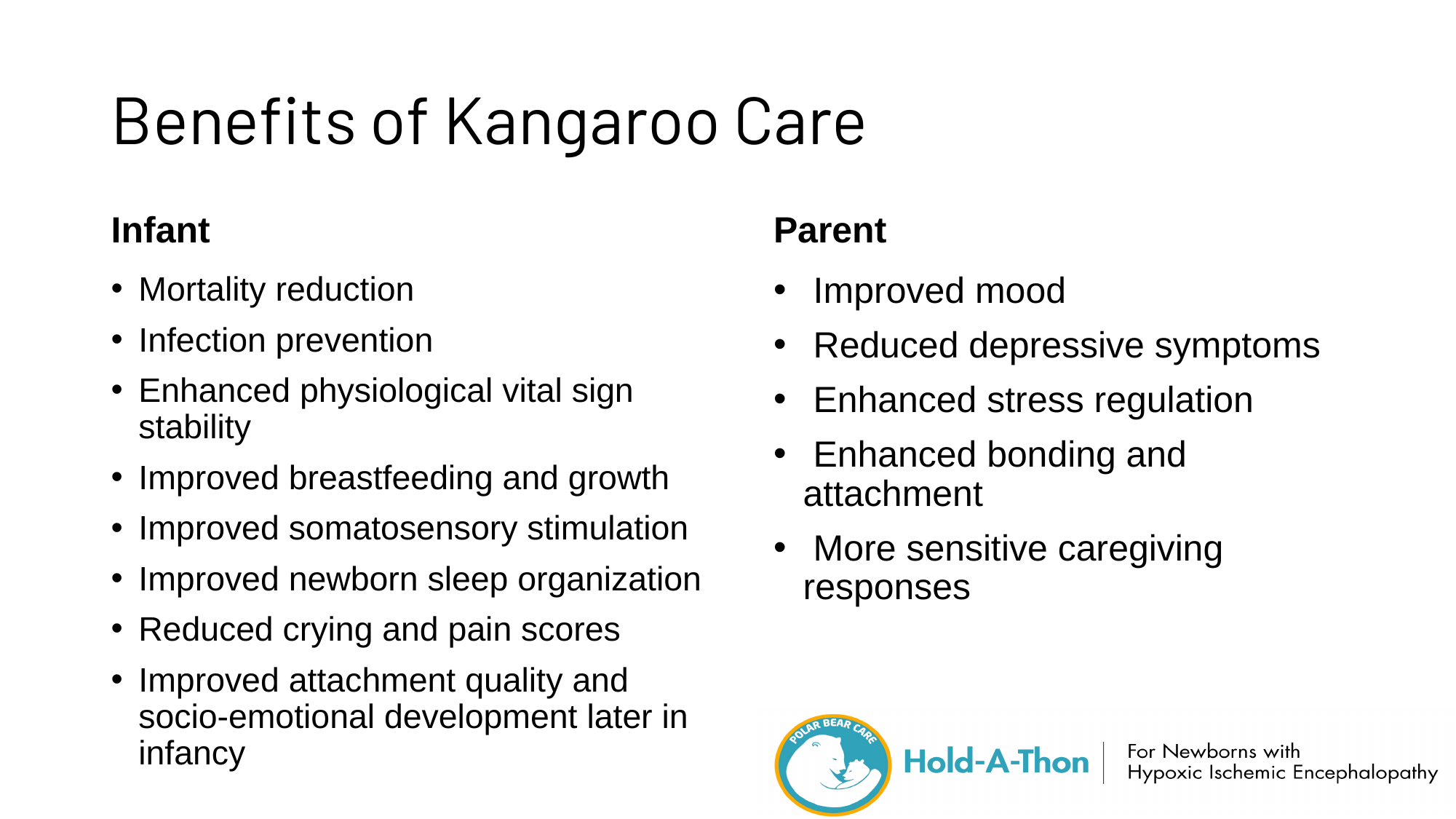

# Benefits of Kangaroo Care
Infant
Parent
Mortality reduction
Infection prevention
Enhanced physiological vital sign stability
Improved breastfeeding and growth
Improved somatosensory stimulation
Improved newborn sleep organization
Reduced crying and pain scores
Improved attachment quality and socio-emotional development later in infancy

 Improved mood
 Reduced depressive symptoms
 Enhanced stress regulation
 Enhanced bonding and attachment
 More sensitive caregiving responses